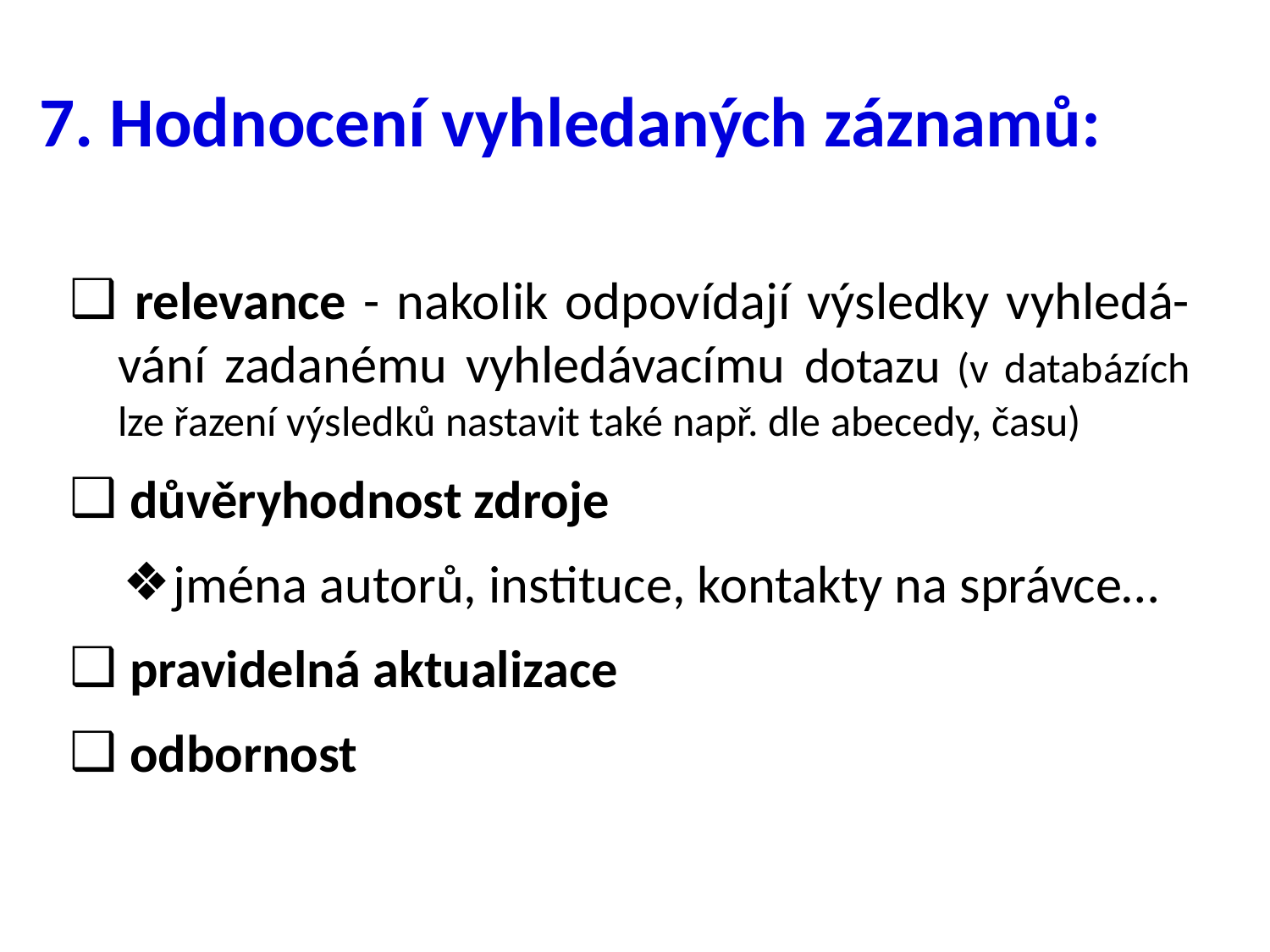

7. Hodnocení vyhledaných záznamů:
 relevance - nakolik odpovídají výsledky vyhledá-vání zadanému vyhledávacímu dotazu (v databázích lze řazení výsledků nastavit také např. dle abecedy, času)
 důvěryhodnost zdroje
jména autorů, instituce, kontakty na správce…
 pravidelná aktualizace
 odbornost